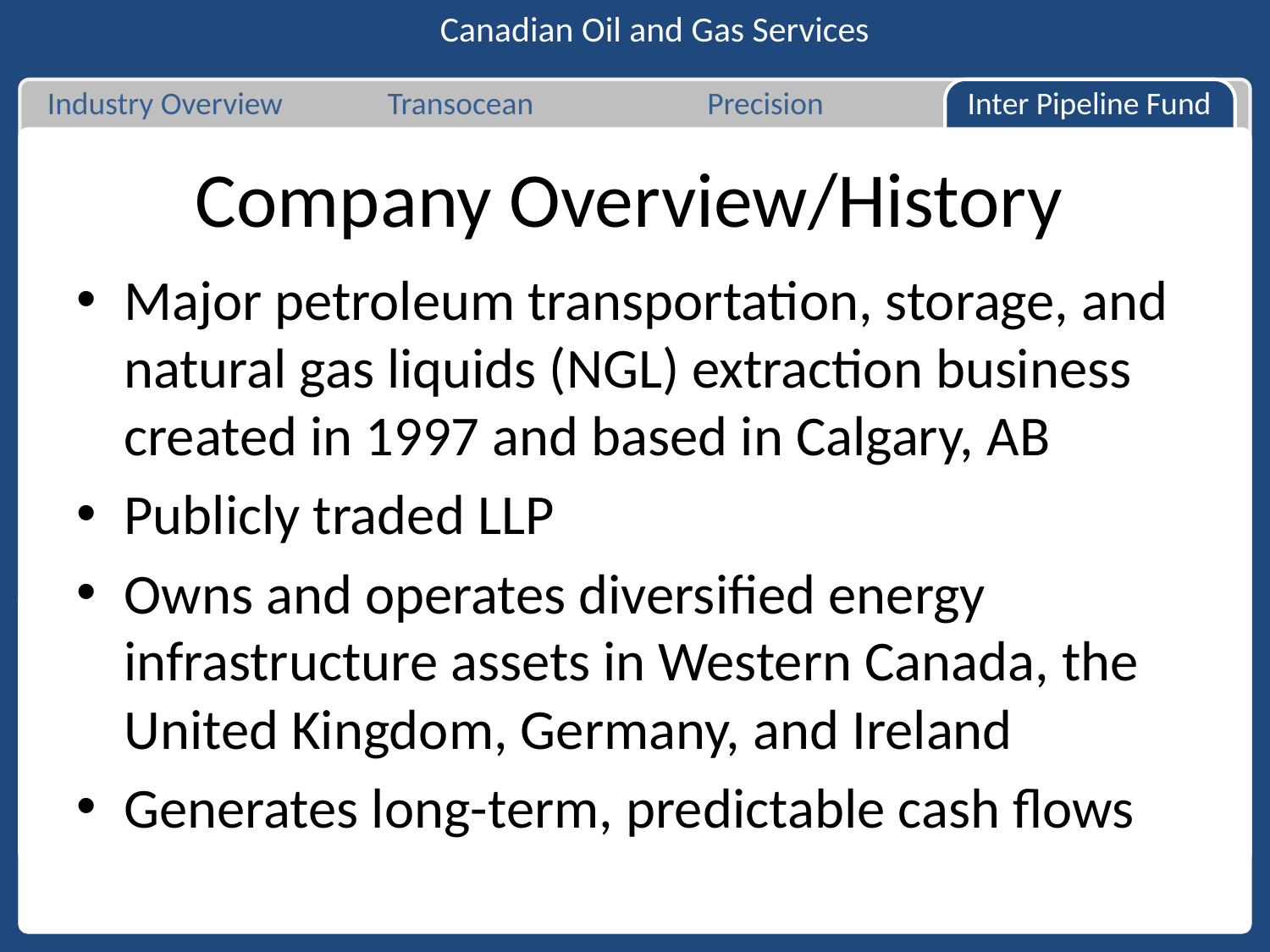

Canadian Oil and Gas Services

Industry Overview
Transocean
Precision
Inter Pipeline Fund

# Company Overview/History
Major petroleum transportation, storage, and natural gas liquids (NGL) extraction business created in 1997 and based in Calgary, AB
Publicly traded LLP
Owns and operates diversified energy infrastructure assets in Western Canada, the United Kingdom, Germany, and Ireland
Generates long-term, predictable cash flows